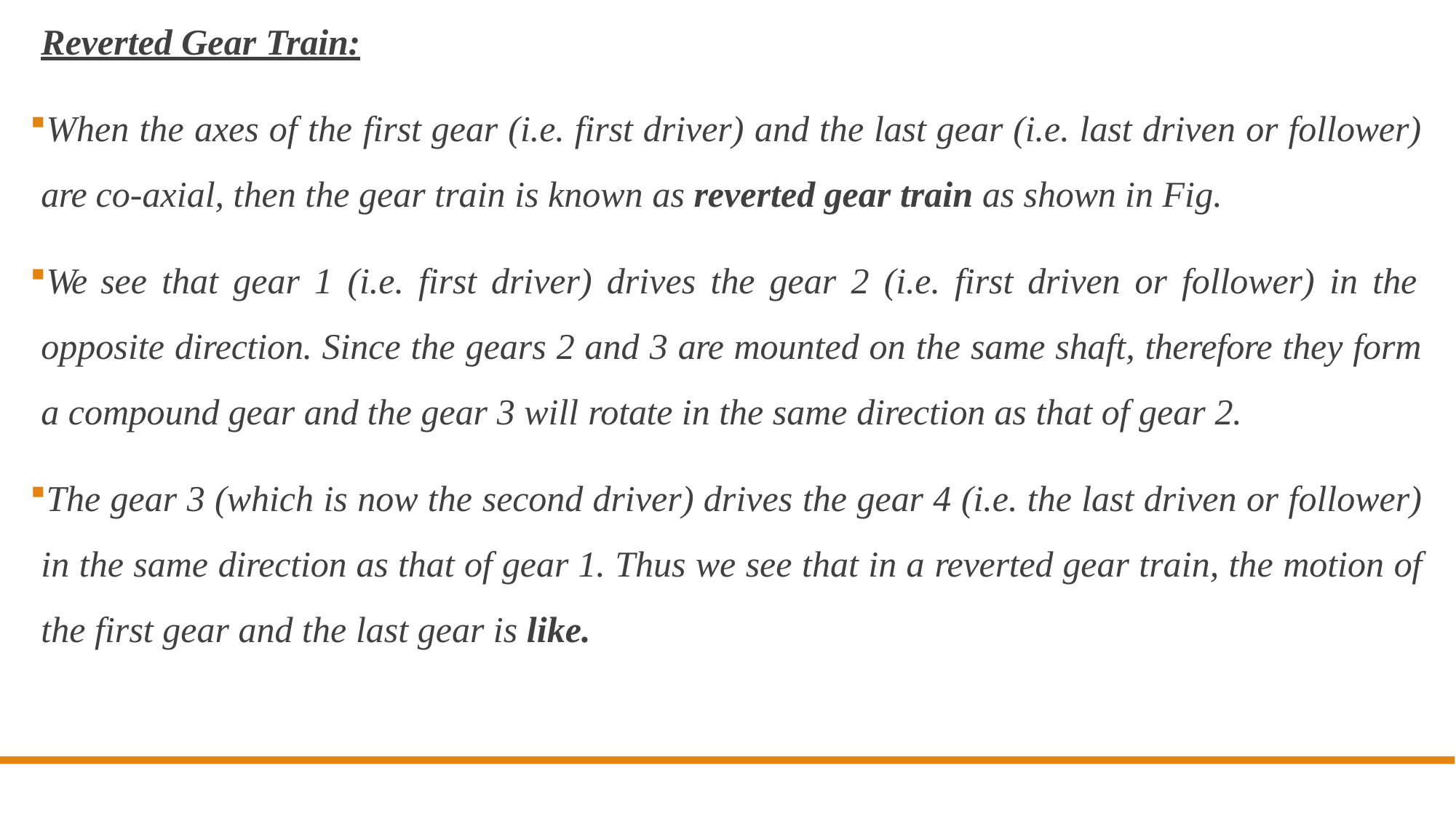

Reverted Gear Train:
When the axes of the first gear (i.e. first driver) and the last gear (i.e. last driven or follower)  are co-axial, then the gear train is known as reverted gear train as shown in Fig.
We see that gear 1 (i.e. first driver) drives the gear 2 (i.e. first driven or follower) in the  opposite direction. Since the gears 2 and 3 are mounted on the same shaft, therefore they form  a compound gear and the gear 3 will rotate in the same direction as that of gear 2.
The gear 3 (which is now the second driver) drives the gear 4 (i.e. the last driven or follower)  in the same direction as that of gear 1. Thus we see that in a reverted gear train, the motion of  the first gear and the last gear is like.